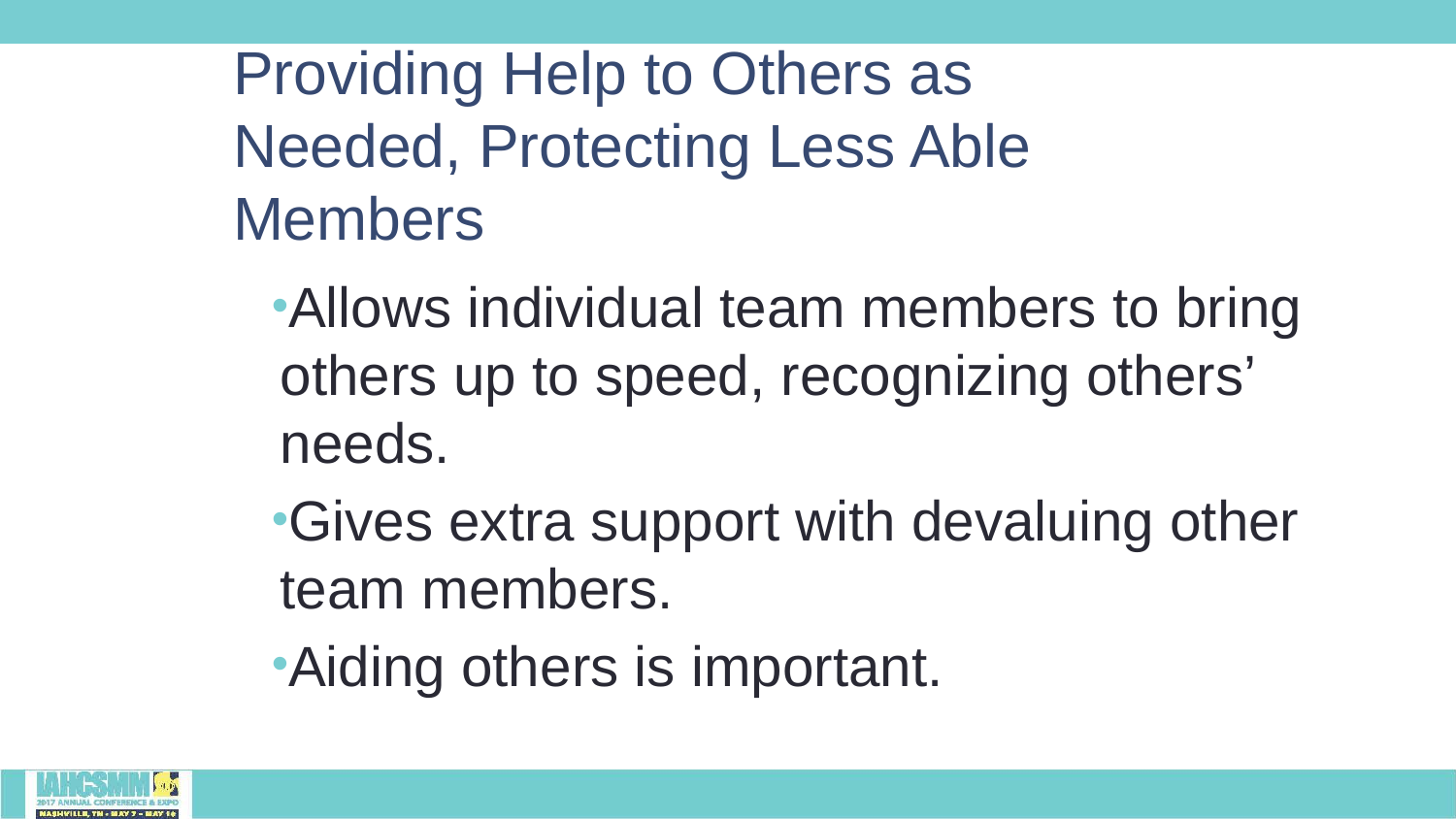

# Providing Help to Others as Needed, Protecting Less Able Members
Allows individual team members to bring others up to speed, recognizing others’ needs.
Gives extra support with devaluing other team members.
Aiding others is important.